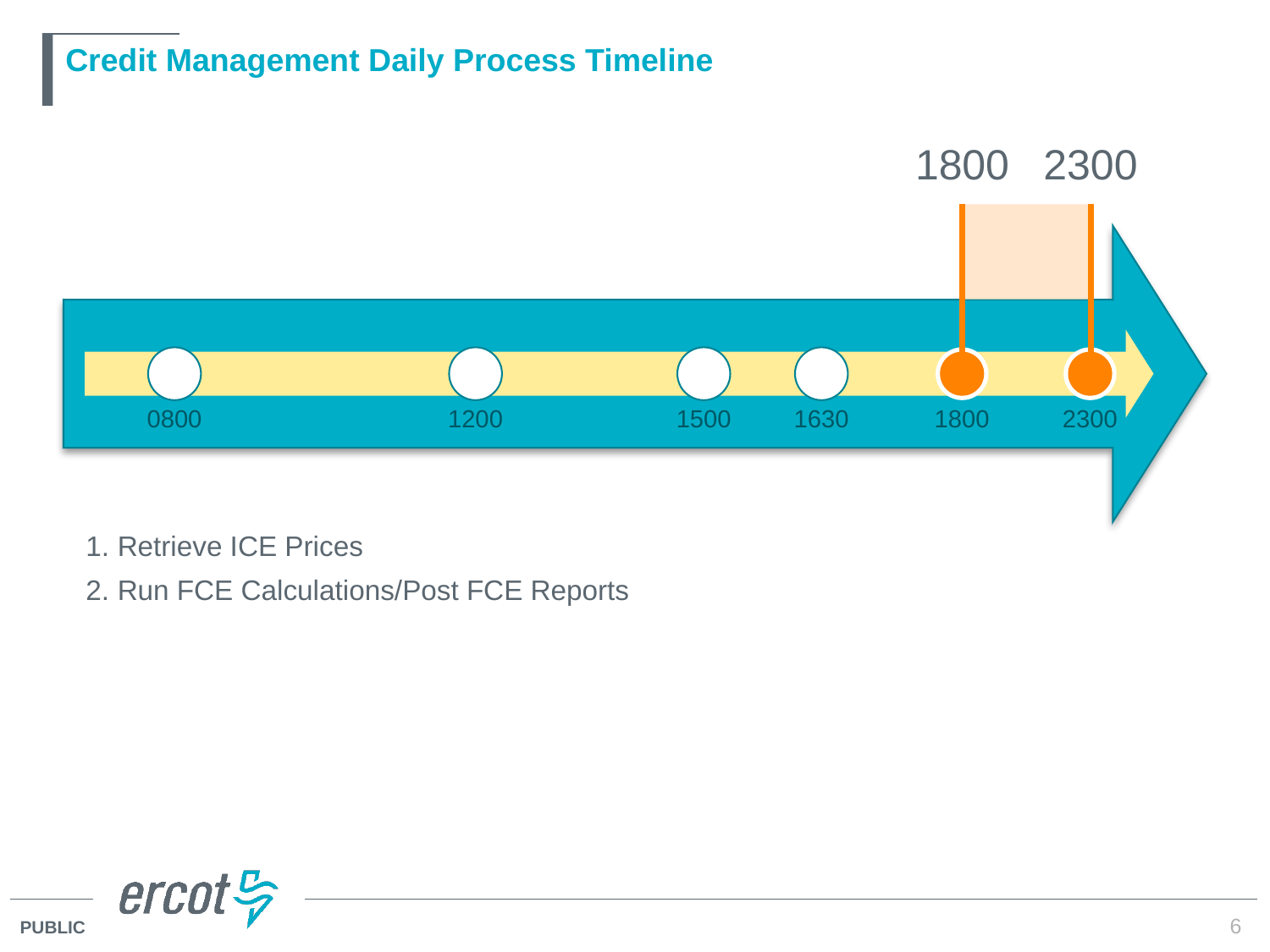

# Credit Management Daily Process Timeline
1800
2300

0800
1200
1500
1630
1800
2300
Retrieve ICE Prices
Run FCE Calculations/Post FCE Reports
6